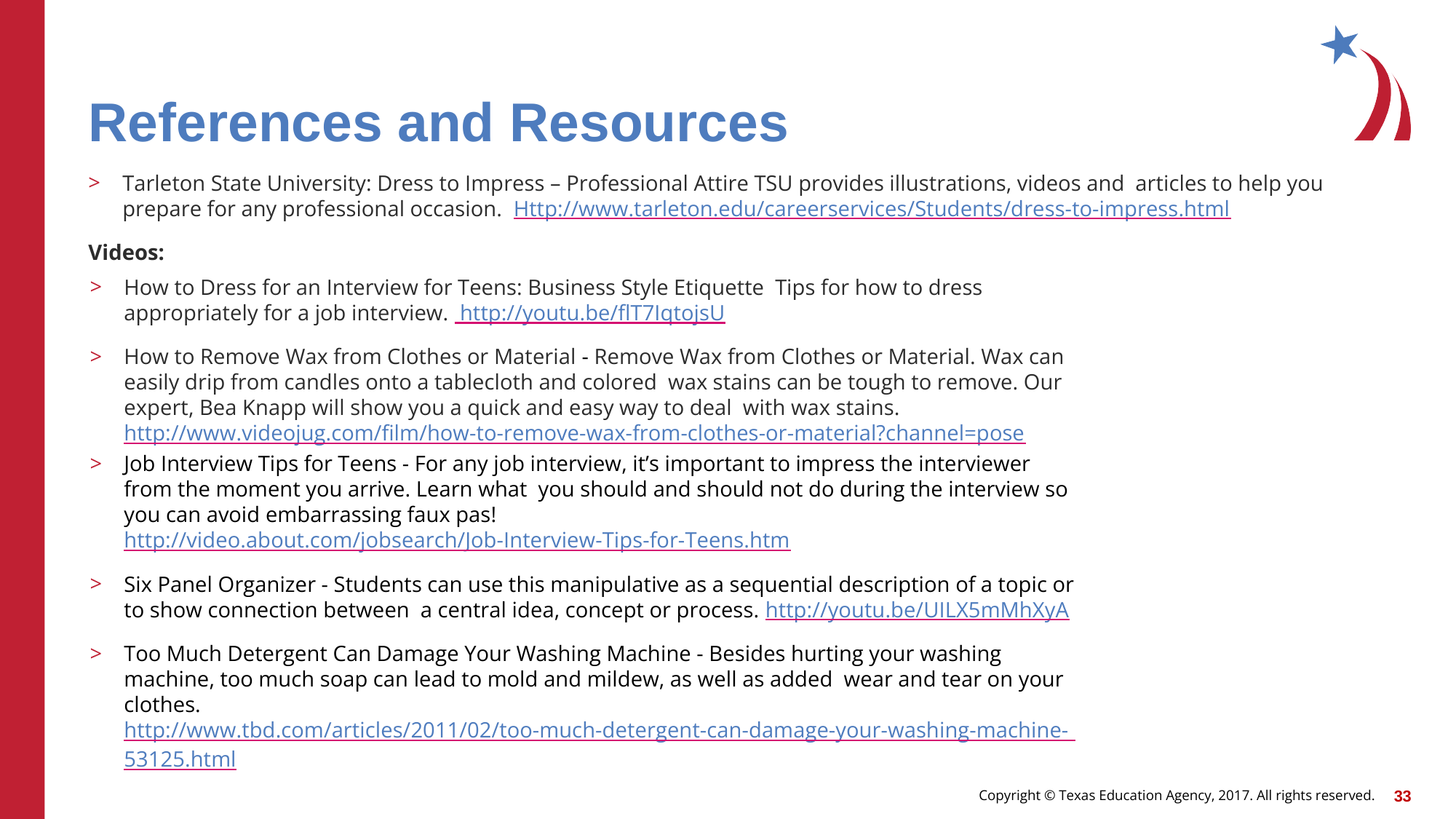

# References and Resources
Tarleton State University: Dress to Impress – Professional Attire TSU provides illustrations, videos and  articles to help you prepare for any professional occasion.  Http://www.tarleton.edu/careerservices/Students/dress-to-impress.html
Videos:
How to Dress for an Interview for Teens: Business Style Etiquette  Tips for how to dress appropriately for a job interview.  http://youtu.be/flT7IqtojsU
How to Remove Wax from Clothes or Material - Remove Wax from Clothes or Material. Wax can easily drip from candles onto a tablecloth and colored  wax stains can be tough to remove. Our expert, Bea Knapp will show you a quick and easy way to deal  with wax stains. http://www.videojug.com/film/how-to-remove-wax-from-clothes-or-material?channel=pose
Job Interview Tips for Teens - For any job interview, it’s important to impress the interviewer from the moment you arrive. Learn what  you should and should not do during the interview so you can avoid embarrassing faux pas!  http://video.about.com/jobsearch/Job-Interview-Tips-for-Teens.htm
Six Panel Organizer - Students can use this manipulative as a sequential description of a topic or to show connection between  a central idea, concept or process. http://youtu.be/UILX5mMhXyA
Too Much Detergent Can Damage Your Washing Machine - Besides hurting your washing machine, too much soap can lead to mold and mildew, as well as added  wear and tear on your clothes. http://www.tbd.com/articles/2011/02/too-much-detergent-can-damage-your-washing-machine-  53125.html